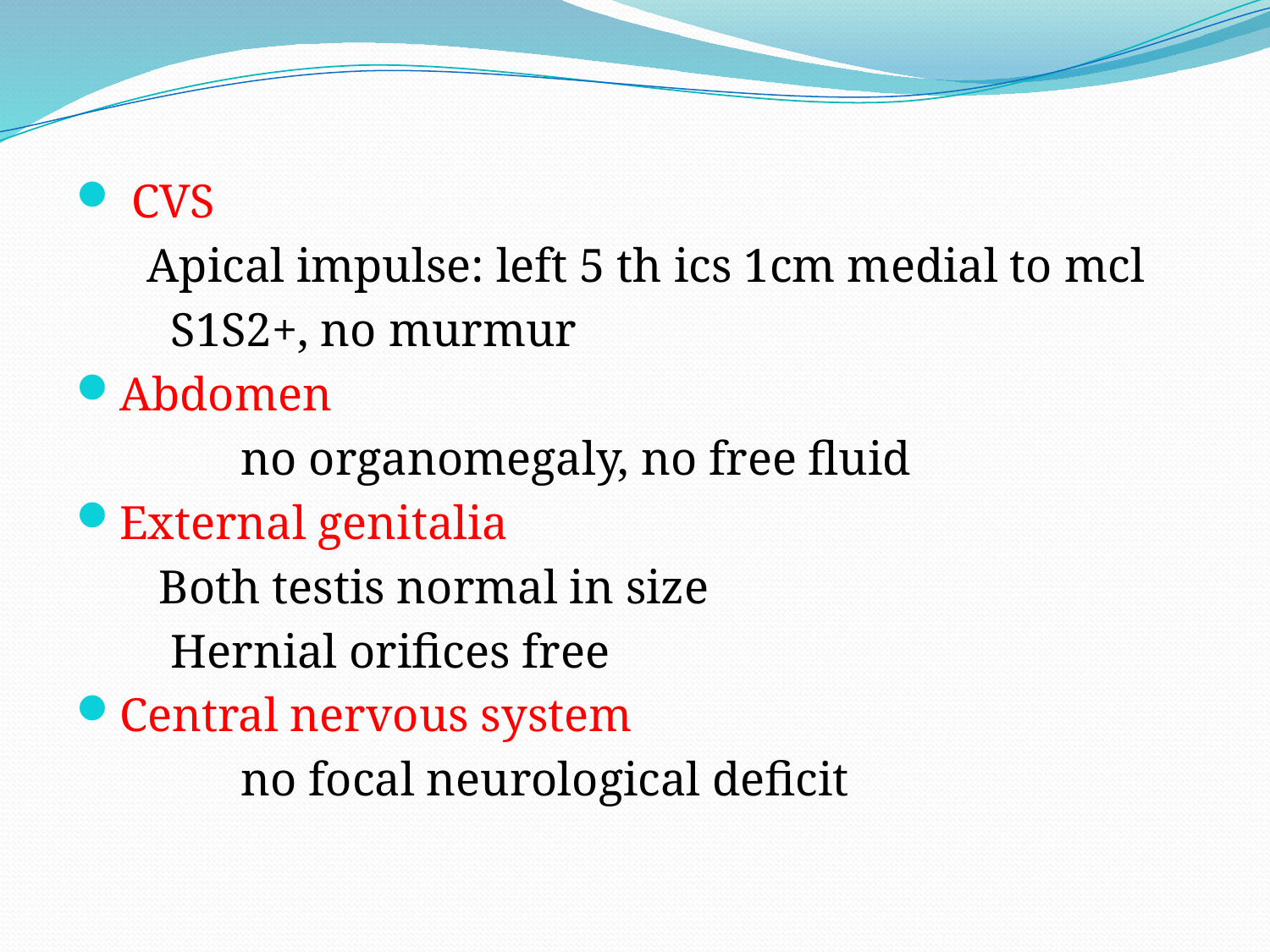

#
 CVS
      Apical impulse: left 5 th ics 1cm medial to mcl
        S1S2+, no murmur
Abdomen
    	no organomegaly, no free fluid
External genitalia
       Both testis normal in size
        Hernial orifices free
Central nervous system
     	no focal neurological deficit